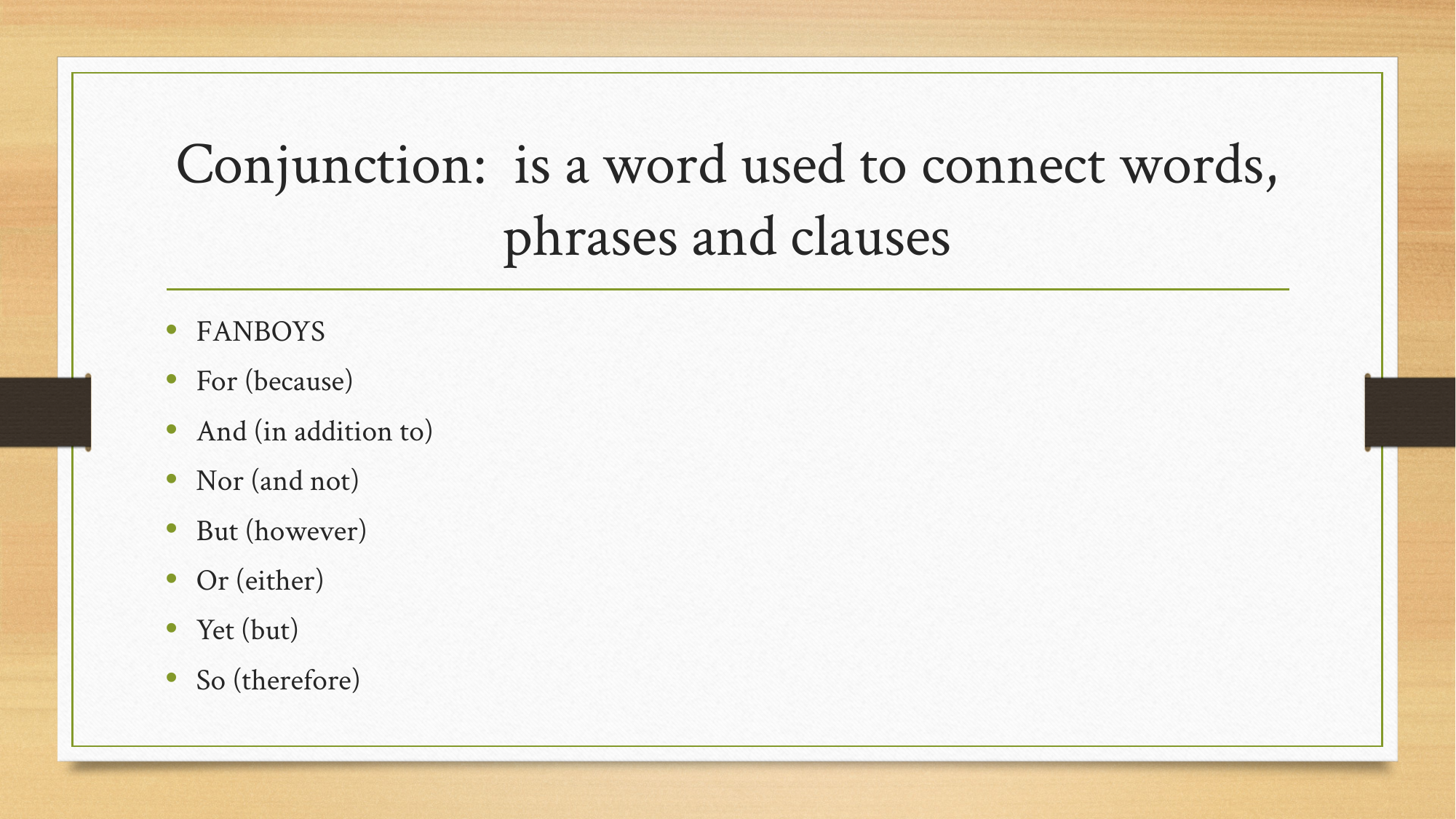

# Conjunction:  is a word used to connect words, phrases and clauses
FANBOYS
For (because)
And (in addition to)
Nor (and not)
But (however)
Or (either)
Yet (but)
So (therefore)